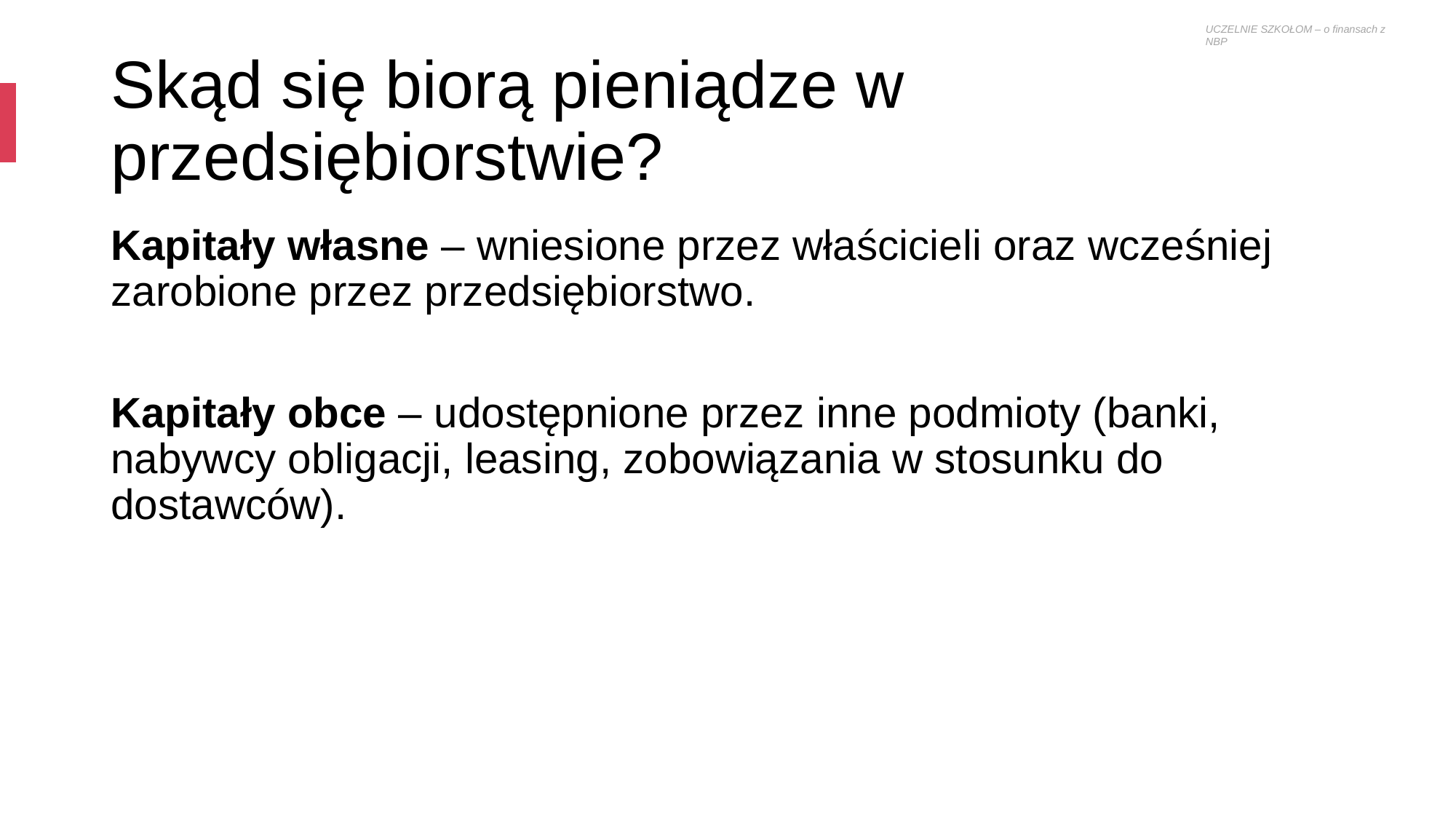

UCZELNIE SZKOŁOM – o finansach z NBP
# Skąd się biorą pieniądze w przedsiębiorstwie?

Kapitały własne – wniesione przez właścicieli oraz wcześniej zarobione przez przedsiębiorstwo.

Kapitały obce – udostępnione przez inne podmioty (banki, nabywcy obligacji, leasing, zobowiązania w stosunku do dostawców).